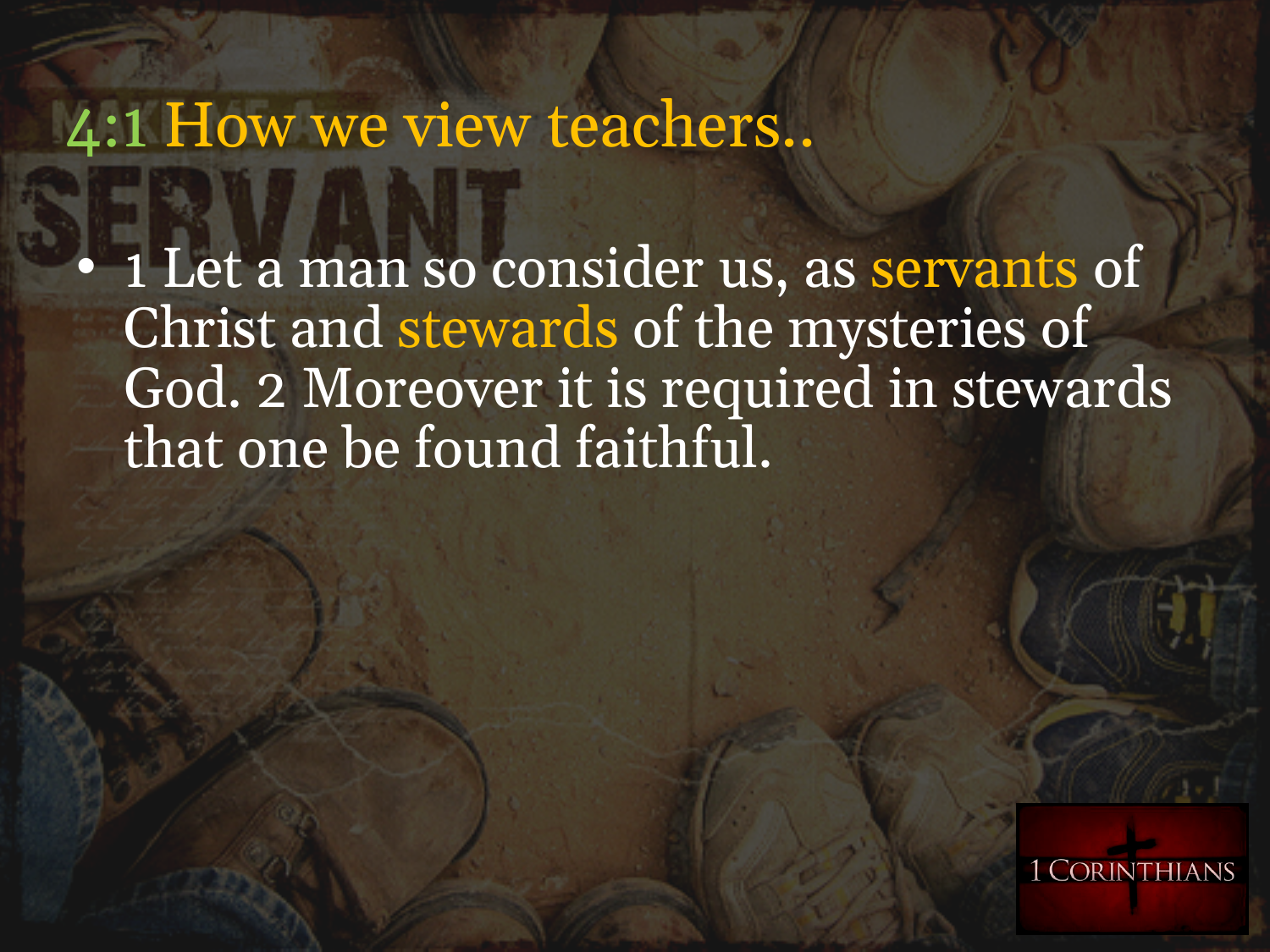

# 4:1 How we view teachers..
1 Let a man so consider us, as servants of Christ and stewards of the mysteries of God. 2 Moreover it is required in stewards that one be found faithful.